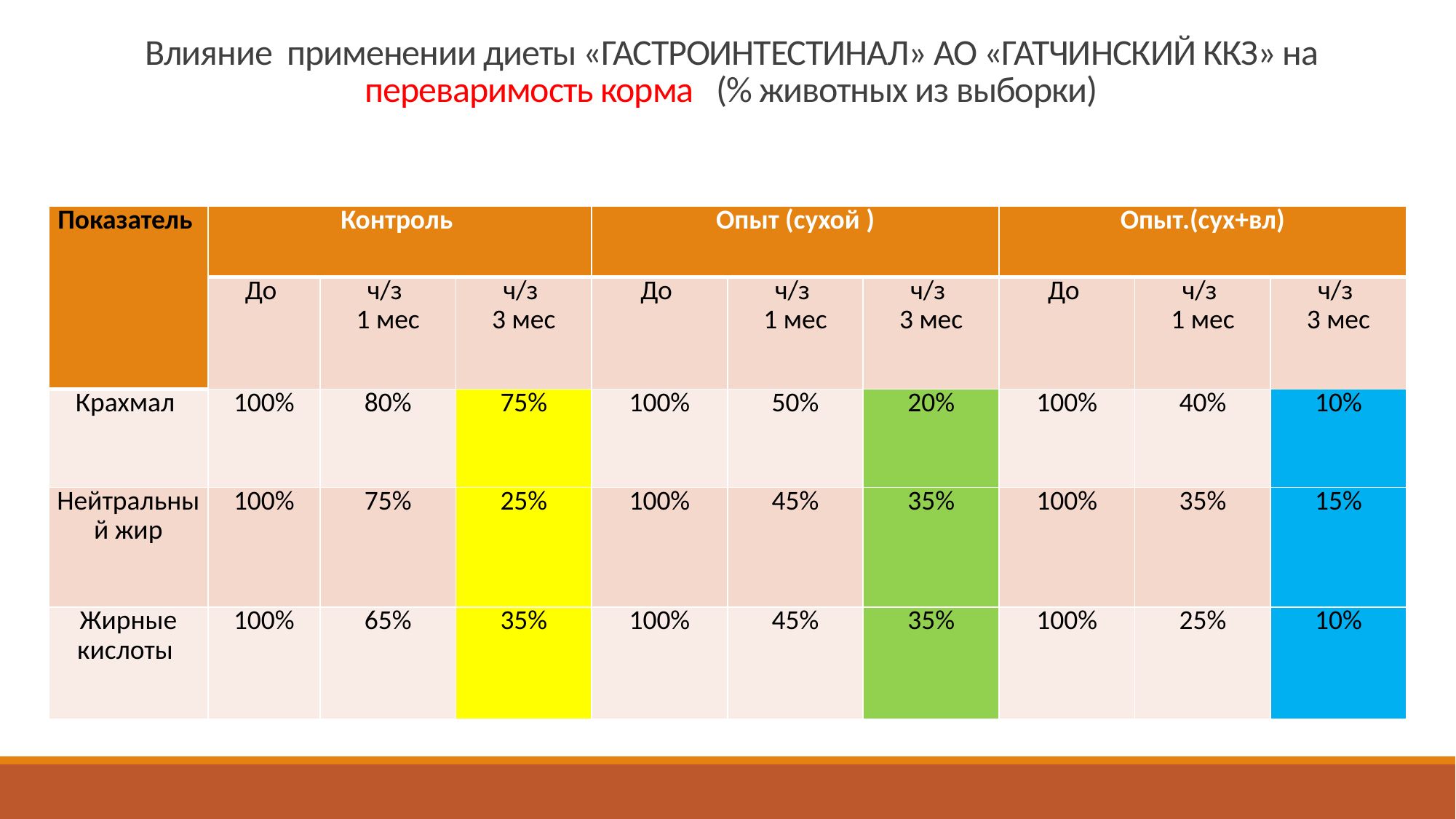

# Влияние  применении диеты «ГАСТРОИНТЕСТИНАЛ» АО «ГАТЧИНСКИЙ ККЗ» на переваримость корма   (% животных из выборки)
| Показатель | Контроль |  |  | Опыт (сухой ) |  |  | Опыт.(сух+вл) |  |  |
| --- | --- | --- | --- | --- | --- | --- | --- | --- | --- |
|  | До | ч/з 1 мес | ч/з 3 мес | До | ч/з 1 мес | ч/з 3 мес | До | ч/з 1 мес | ч/з 3 мес |
| Крахмал | 100% | 80% | 75% | 100% | 50% | 20% | 100% | 40% | 10% |
| Нейтральный жир | 100% | 75% | 25% | 100% | 45% | 35% | 100% | 35% | 15% |
| Жирные кислоты | 100% | 65% | 35% | 100% | 45% | 35% | 100% | 25% | 10% |